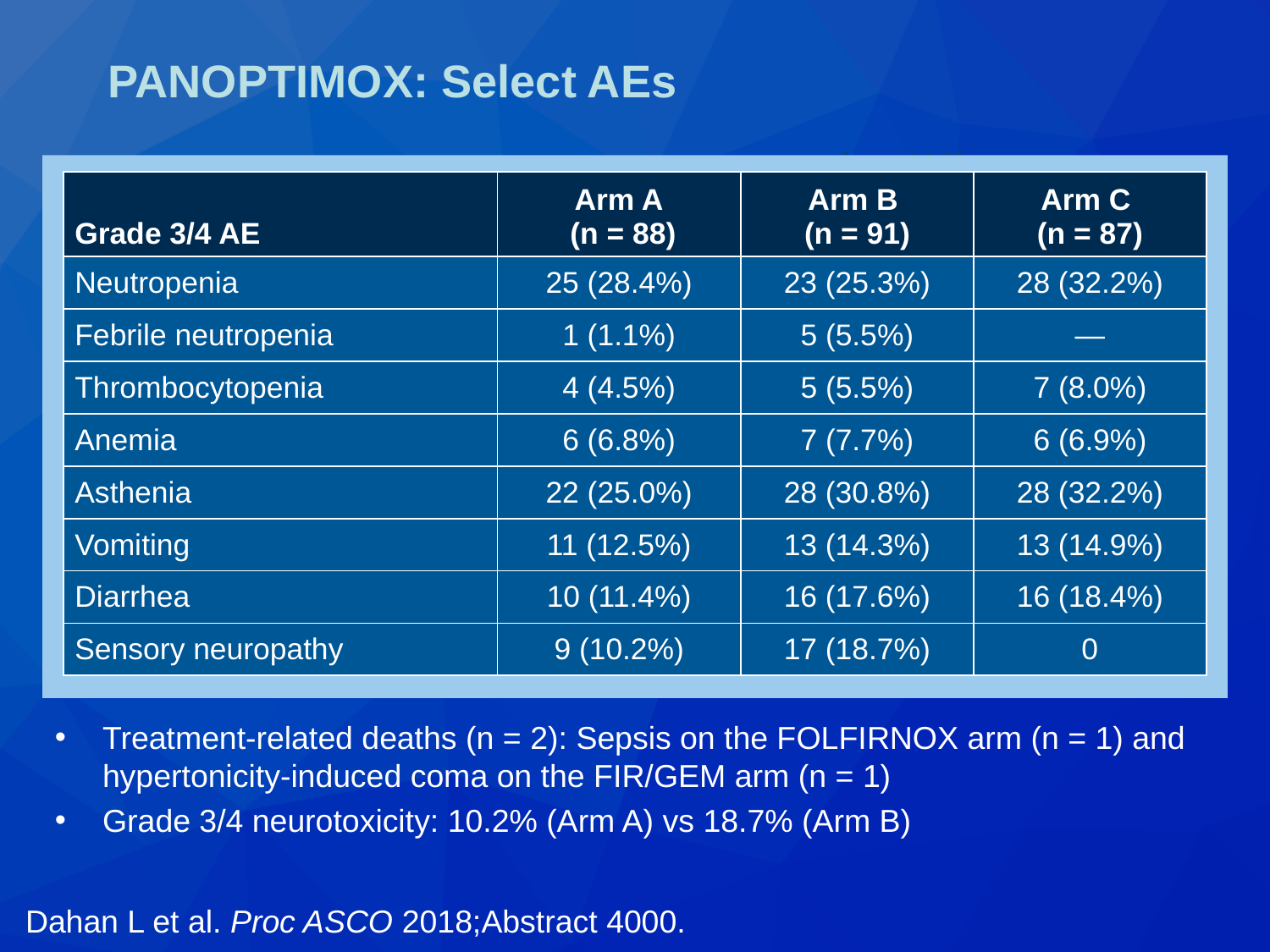

# PANOPTIMOX: Select AEs
(n = 119)

| Grade 3/4 AE | Arm A (n = 88) | Arm B (n = 91) | Arm C (n = 87) |
| --- | --- | --- | --- |
| Neutropenia | 25 (28.4%) | 23 (25.3%) | 28 (32.2%) |
| Febrile neutropenia | 1 (1.1%) | 5 (5.5%) | — |
| Thrombocytopenia | 4 (4.5%) | 5 (5.5%) | 7 (8.0%) |
| Anemia | 6 (6.8%) | 7 (7.7%) | 6 (6.9%) |
| Asthenia | 22 (25.0%) | 28 (30.8%) | 28 (32.2%) |
| Vomiting | 11 (12.5%) | 13 (14.3%) | 13 (14.9%) |
| Diarrhea | 10 (11.4%) | 16 (17.6%) | 16 (18.4%) |
| Sensory neuropathy | 9 (10.2%) | 17 (18.7%) | 0 |
Treatment-related deaths (n = 2): Sepsis on the FOLFIRNOX arm (n = 1) and hypertonicity-induced coma on the FIR/GEM arm (n = 1)
Grade 3/4 neurotoxicity: 10.2% (Arm A) vs 18.7% (Arm B)
Dahan L et al. Proc ASCO 2018;Abstract 4000.